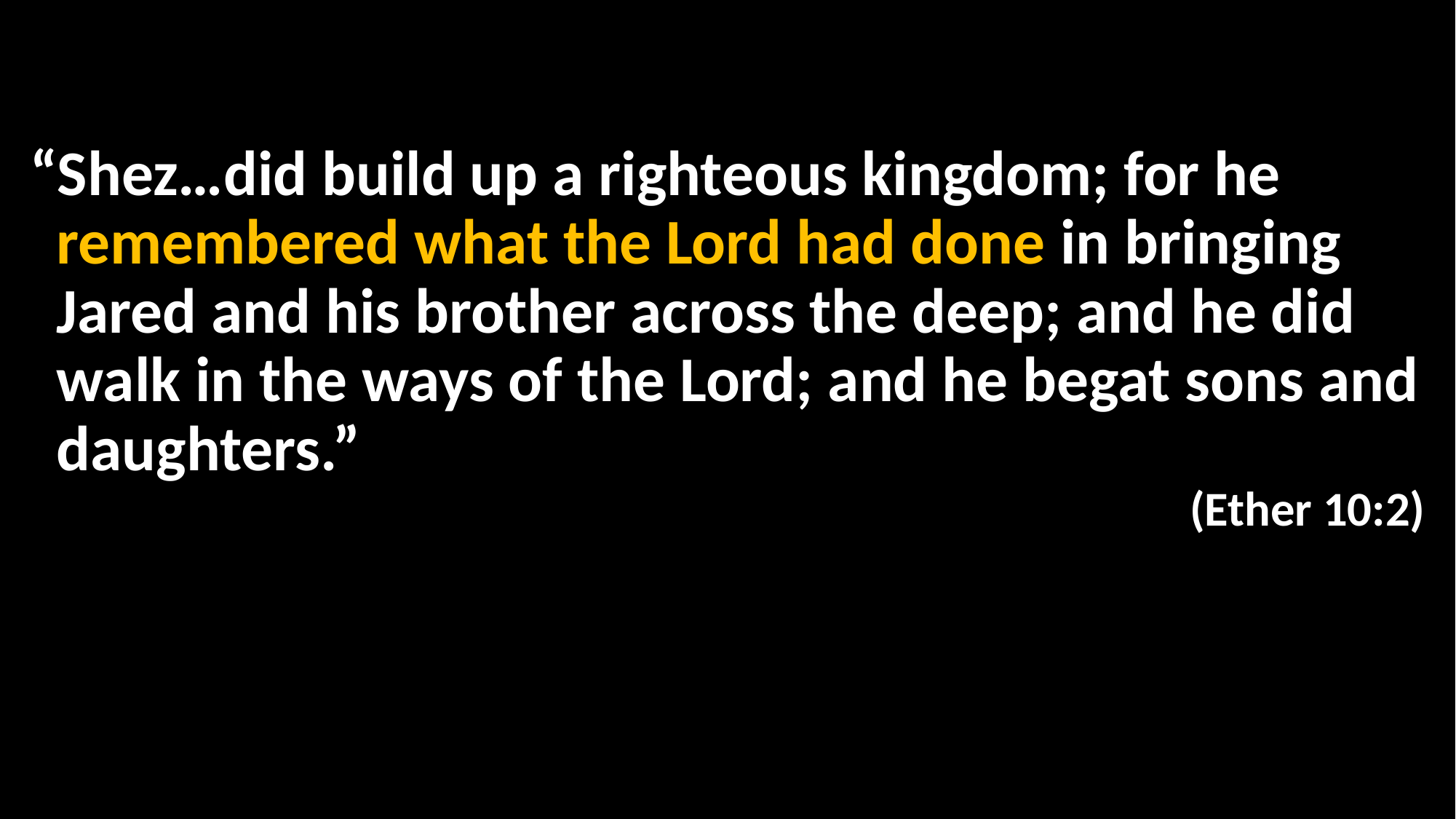

“Shez…did build up a righteous kingdom; for he remembered what the Lord had done in bringing Jared and his brother across the deep; and he did walk in the ways of the Lord; and he begat sons and daughters.”
(Ether 10:2)